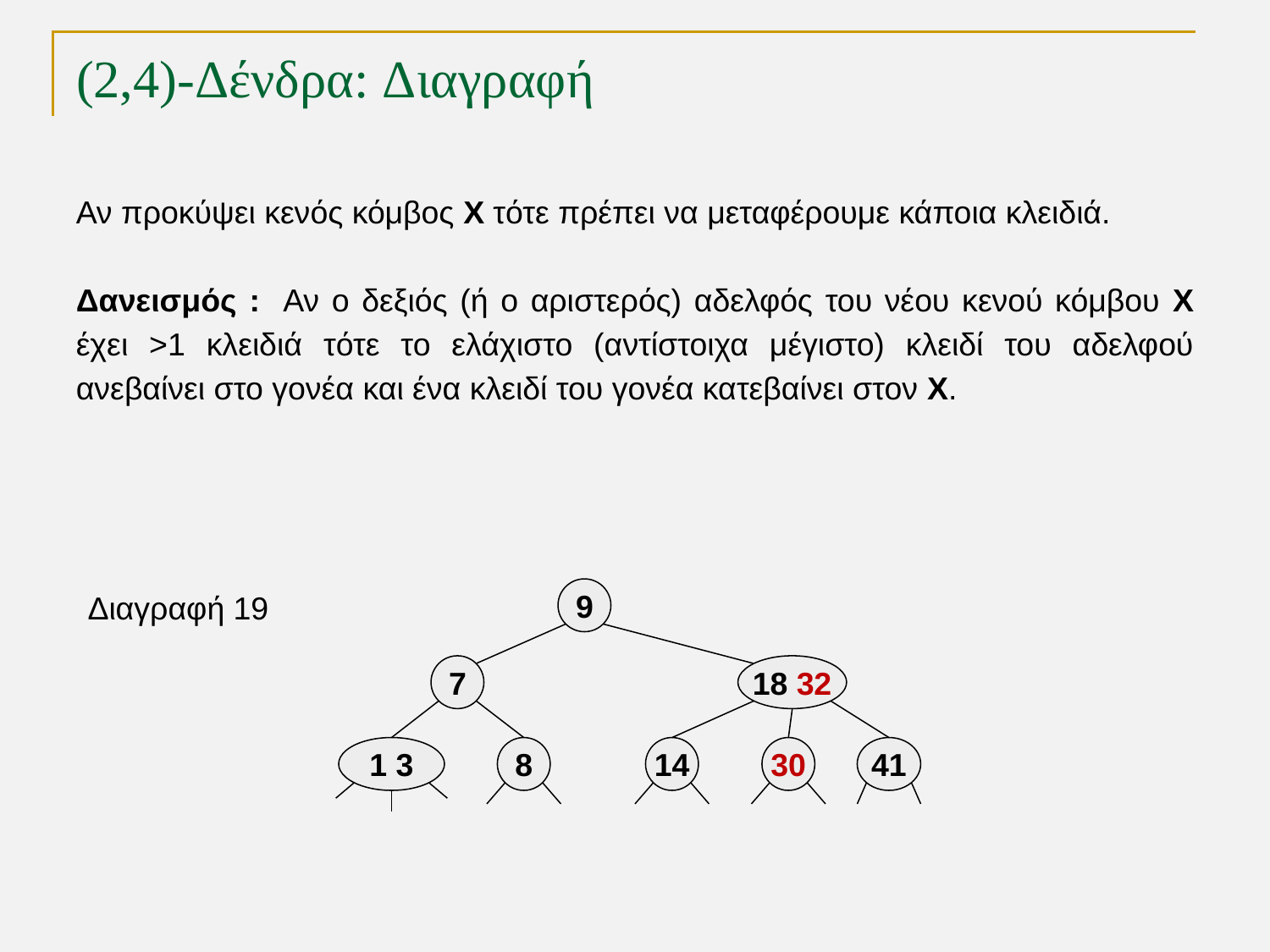

# (2,4)-Δένδρα: Διαγραφή
Αν προκύψει κενός κόμβος Χ τότε πρέπει να μεταφέρουμε κάποια κλειδιά.

Δανεισμός :  Αν ο δεξιός (ή ο αριστερός) αδελφός του νέου κενού κόμβου Χ έχει >1 κλειδιά τότε το ελάχιστο (αντίστοιχα μέγιστο) κλειδί του αδελφού ανεβαίνει στο γονέα και ένα κλειδί του γονέα κατεβαίνει στον Χ.
9
Διαγραφή 19
7
18 32
1 3
8
14
30
41

TexPoint fonts used in EMF.
Read the TexPoint manual before you delete this box.: AAAAA